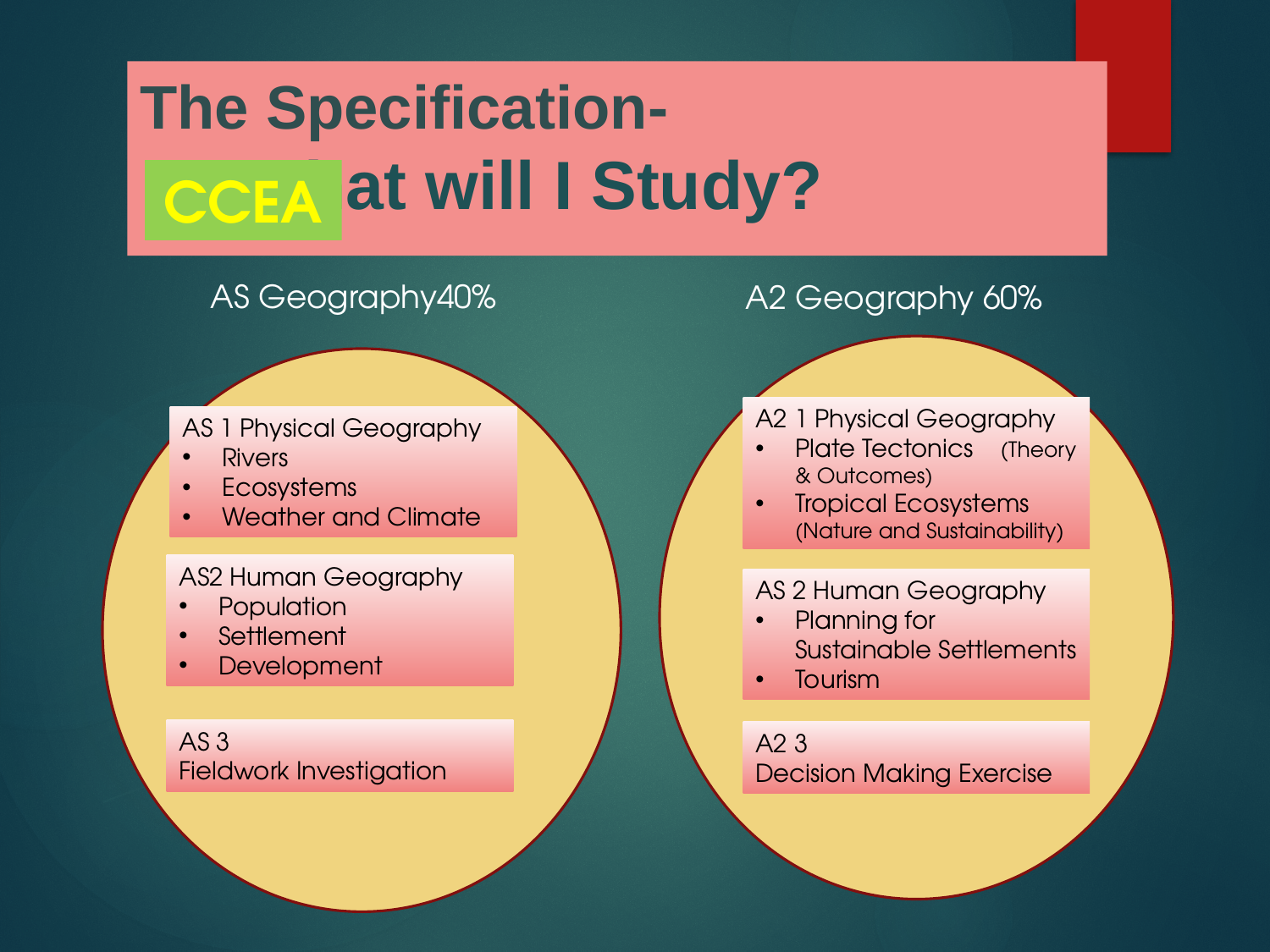

# The Specification- What will I Study?
CCEA
AS Geography40%
A2 Geography 60%

A2 1 Physical Geography
Plate Tectonics    (Theory & Outcomes)
Tropical Ecosystems (Nature and Sustainability)
AS 1 Physical Geography
Rivers
Ecosystems
Weather and Climate
AS2 Human Geography
Population
Settlement
Development
AS 2 Human Geography
Planning for Sustainable Settlements
Tourism
AS 3
Fieldwork Investigation
A2 3
Decision Making Exercise